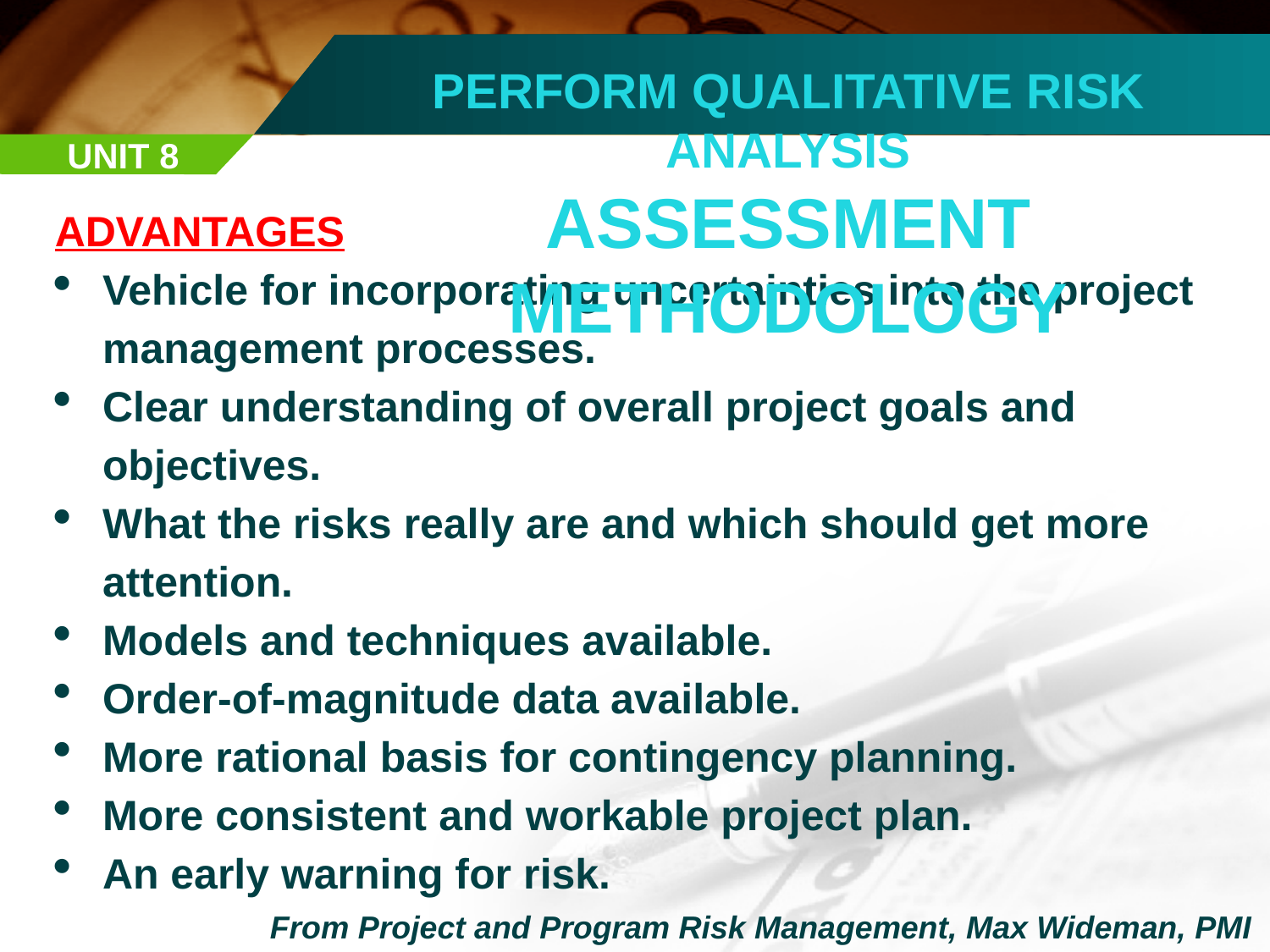

PERFORM QUALITATIVE RISK ANALYSIS
ASSESSMENT METHODOLOGY
UNIT 8
ADVANTAGES
Vehicle for incorporating uncertainties into the project management processes.
Clear understanding of overall project goals and objectives.
What the risks really are and which should get more attention.
Models and techniques available.
Order-of-magnitude data available.
More rational basis for contingency planning.
More consistent and workable project plan.
An early warning for risk.

From Project and Program Risk Management, Max Wideman, PMI